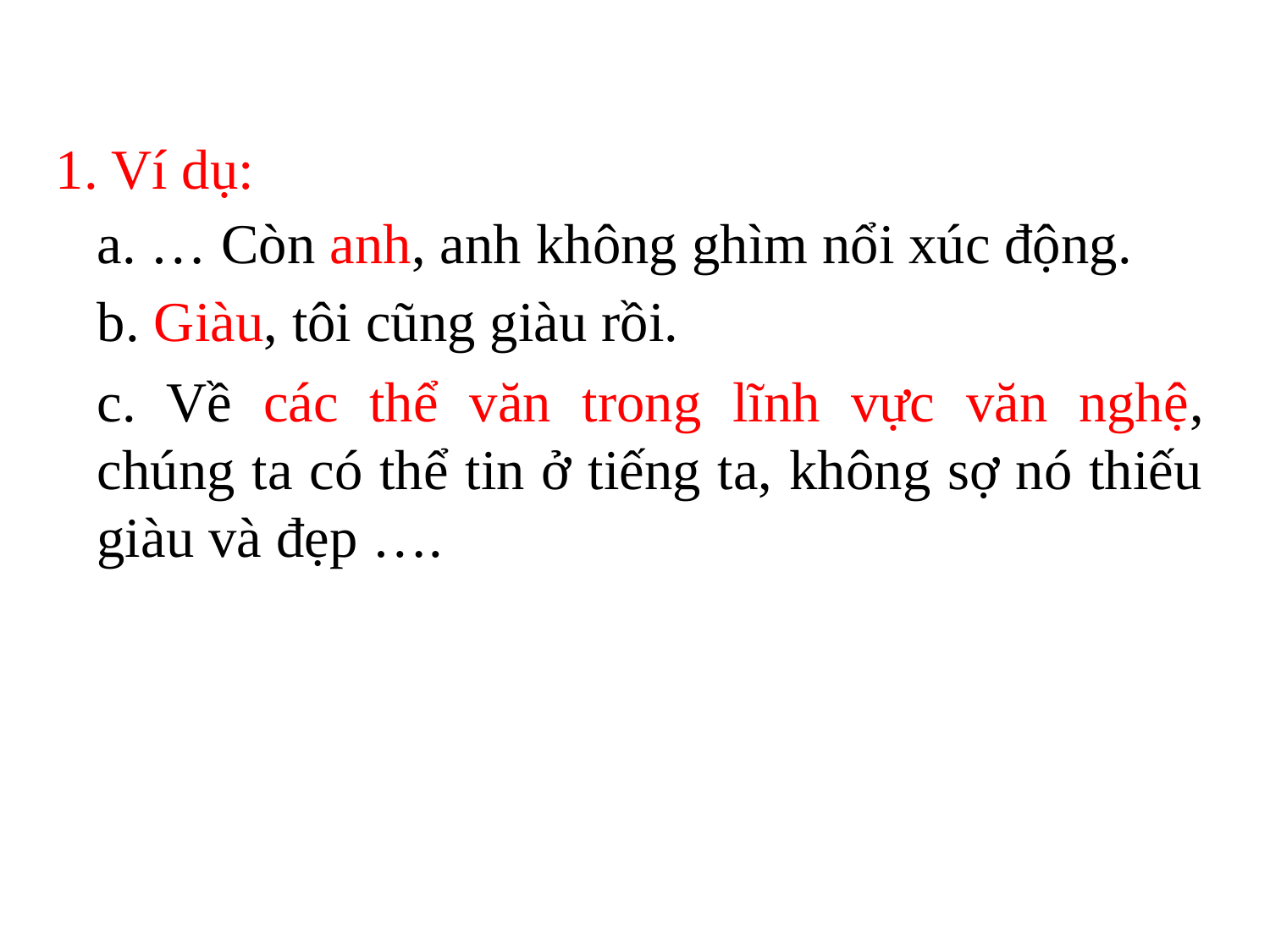

1. Ví dụ:
a. … Còn anh, anh không ghìm nổi xúc động.
b. Giàu, tôi cũng giàu rồi.
c. Về các thể văn trong lĩnh vực văn nghệ, chúng ta có thể tin ở tiếng ta, không sợ nó thiếu giàu và đẹp ….